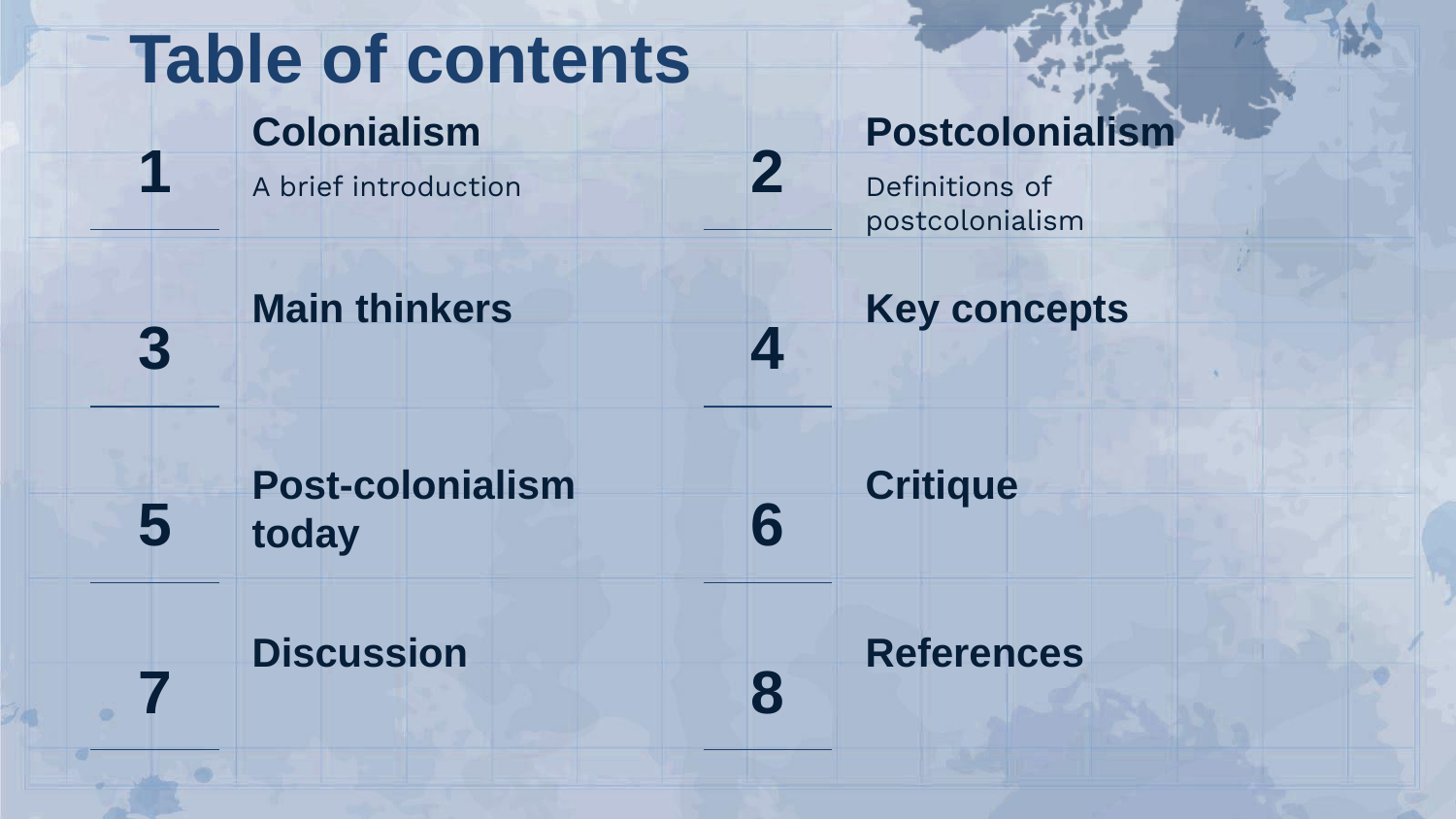

Table of contents
Postcolonialism
# Colonialism
1
2
A brief introduction
Definitions of postcolonialism
Main thinkers
Key concepts
3
4

Post-colonialism today
Critique
5
6

References
Discussion
7
8